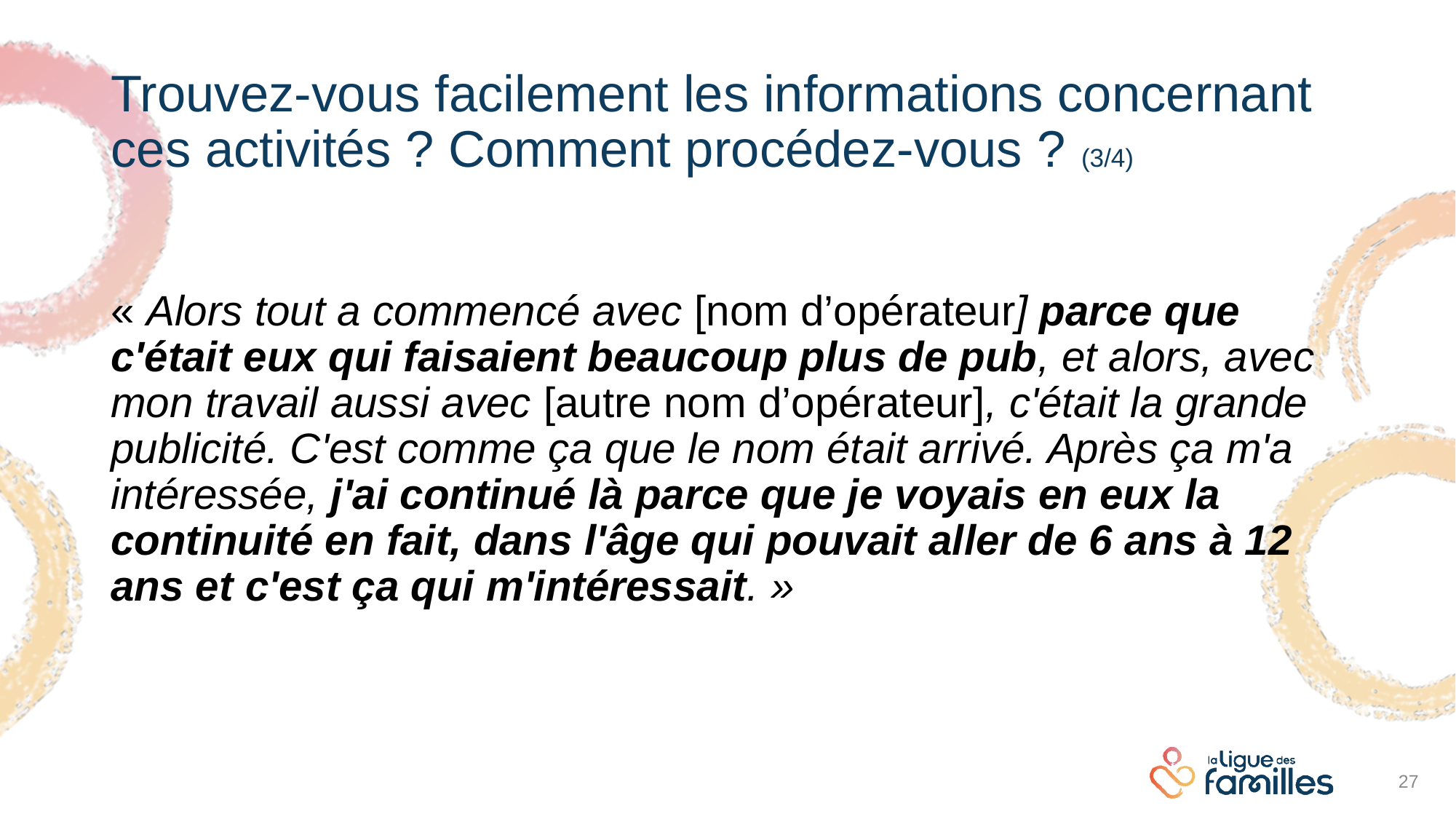

# Trouvez-vous facilement les informations concernant ces activités ? Comment procédez-vous ? (3/4)

« Alors tout a commencé avec [nom d’opérateur] parce que c'était eux qui faisaient beaucoup plus de pub, et alors, avec mon travail aussi avec [autre nom d’opérateur], c'était la grande publicité. C'est comme ça que le nom était arrivé. Après ça m'a intéressée, j'ai continué là parce que je voyais en eux la continuité en fait, dans l'âge qui pouvait aller de 6 ans à 12 ans et c'est ça qui m'intéressait. »
27